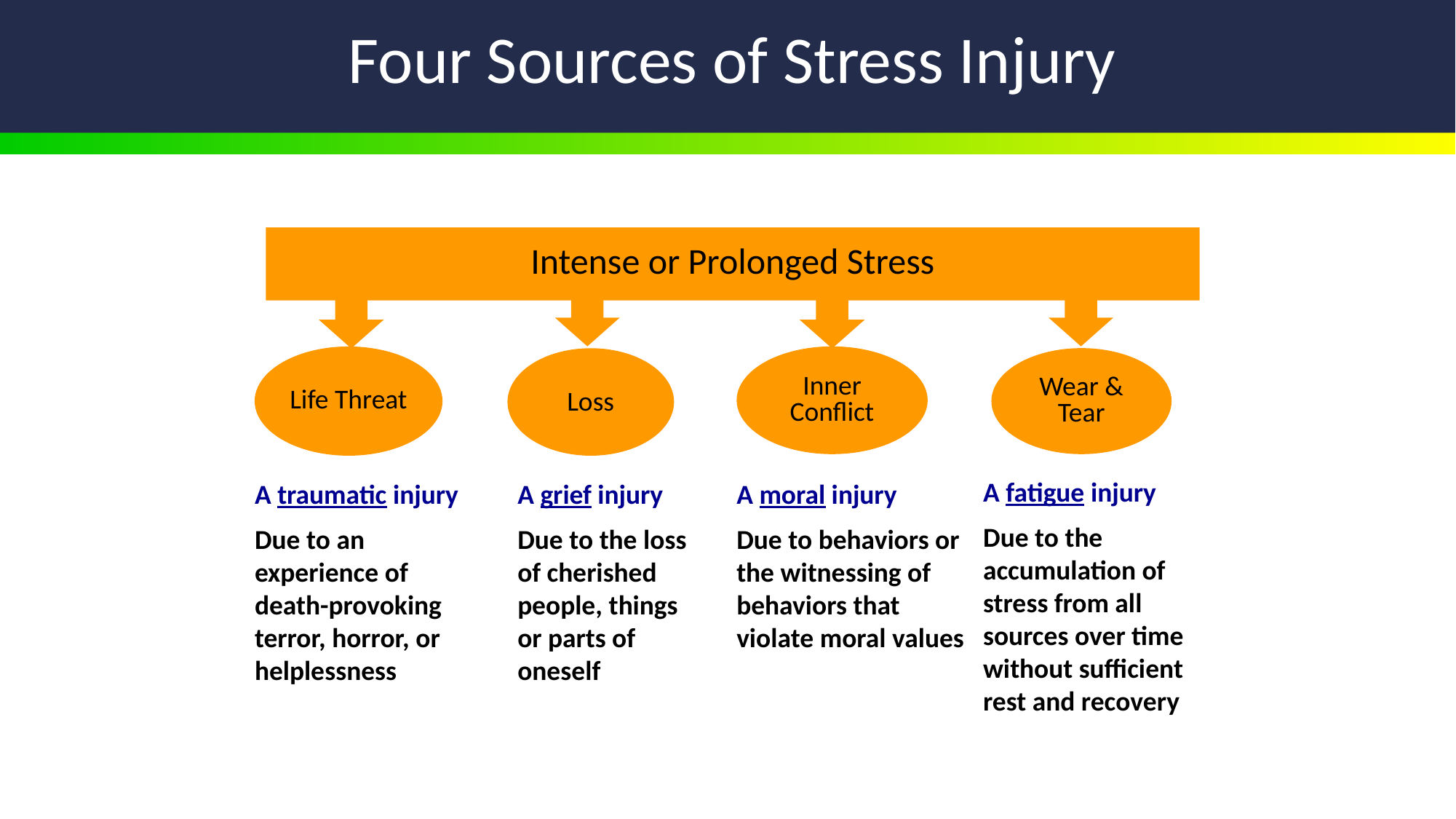

# Four Sources of Stress Injury
Intense or Prolonged Stress

Inner Conflict
Life Threat
Wear & Tear
Loss
A fatigue injury
Due to the accumulation of stress from all sources over time without sufficient rest and recovery

A traumatic injury
Due to an experience of death-provoking terror, horror, or helplessness

A grief injury
Due to the loss of cherished people, things or parts of oneself
A moral injury
Due to behaviors or the witnessing of behaviors that violate moral values